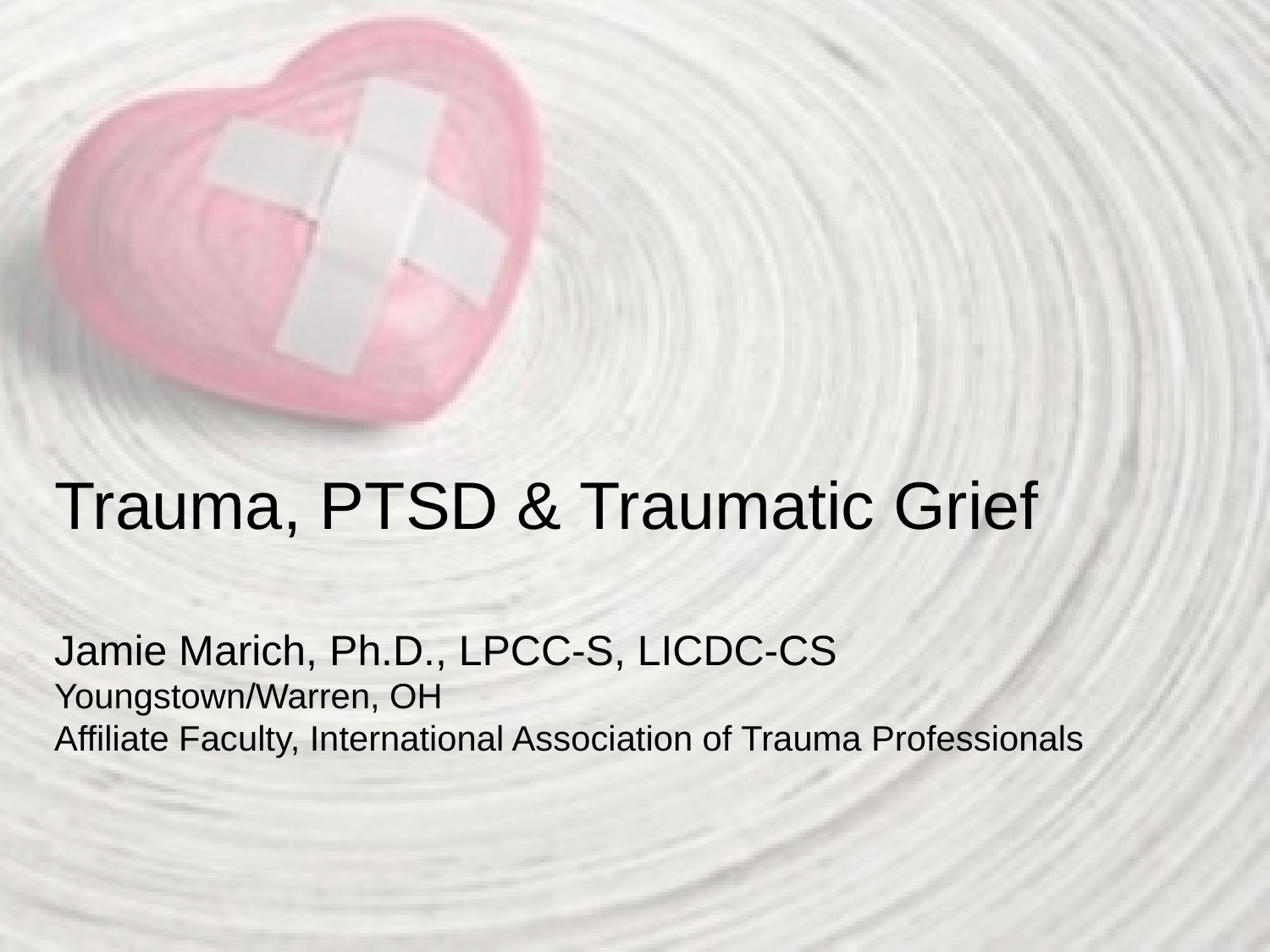

# Trauma, PTSD & Traumatic Grief Jamie Marich, Ph.D., LPCC-S, LICDC-CS Youngstown/Warren, OH Affiliate Faculty, International Association of Trauma Professionals